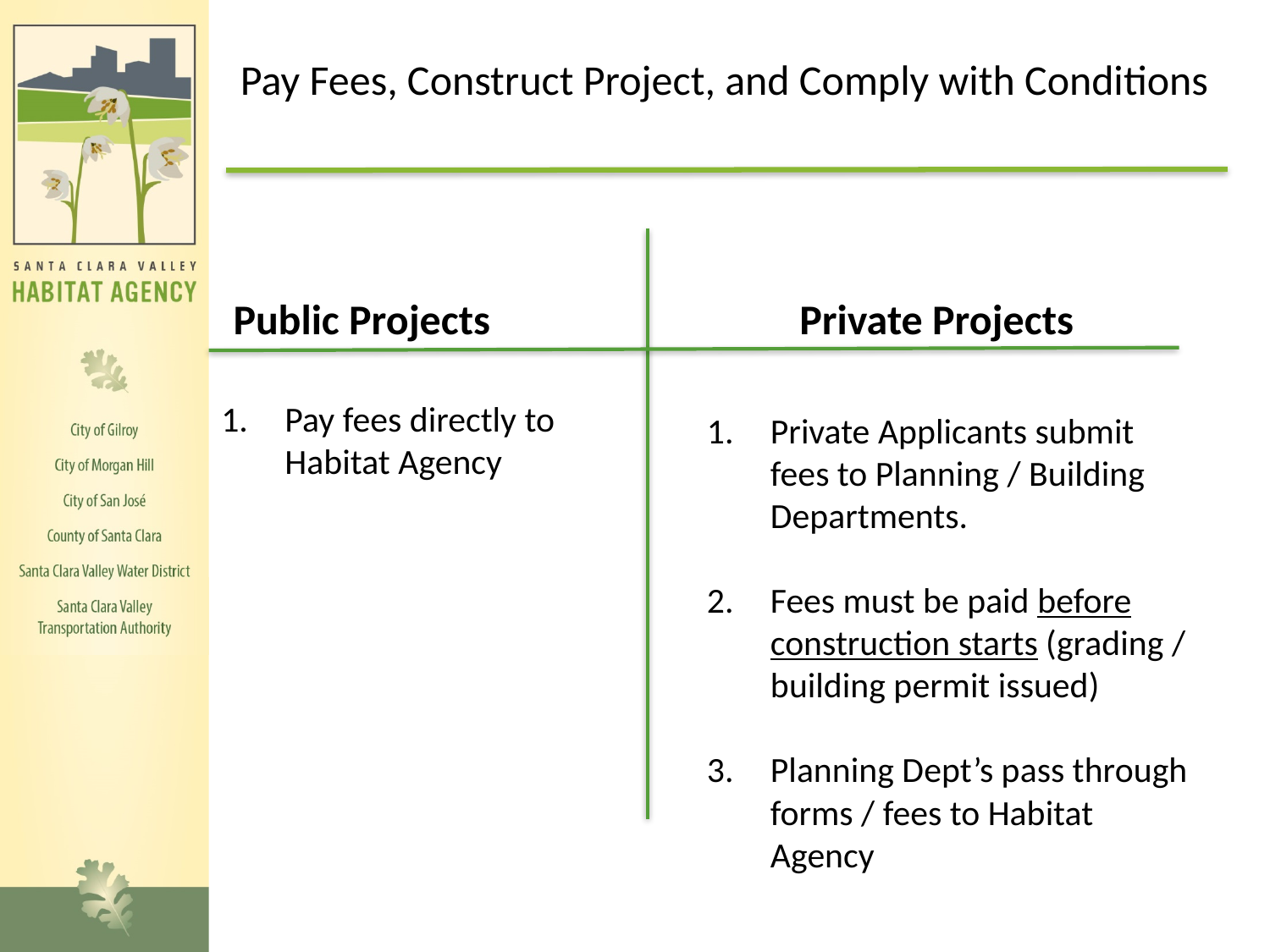

Pay Fees, Construct Project, and Comply with Conditions
Public Projects
Private Projects
Pay fees directly to  Habitat Agency
Private Applicants submit fees to Planning / Building Departments.

Fees must be paid before construction starts (grading / building permit issued)

Planning Dept’s pass through forms / fees to Habitat Agency